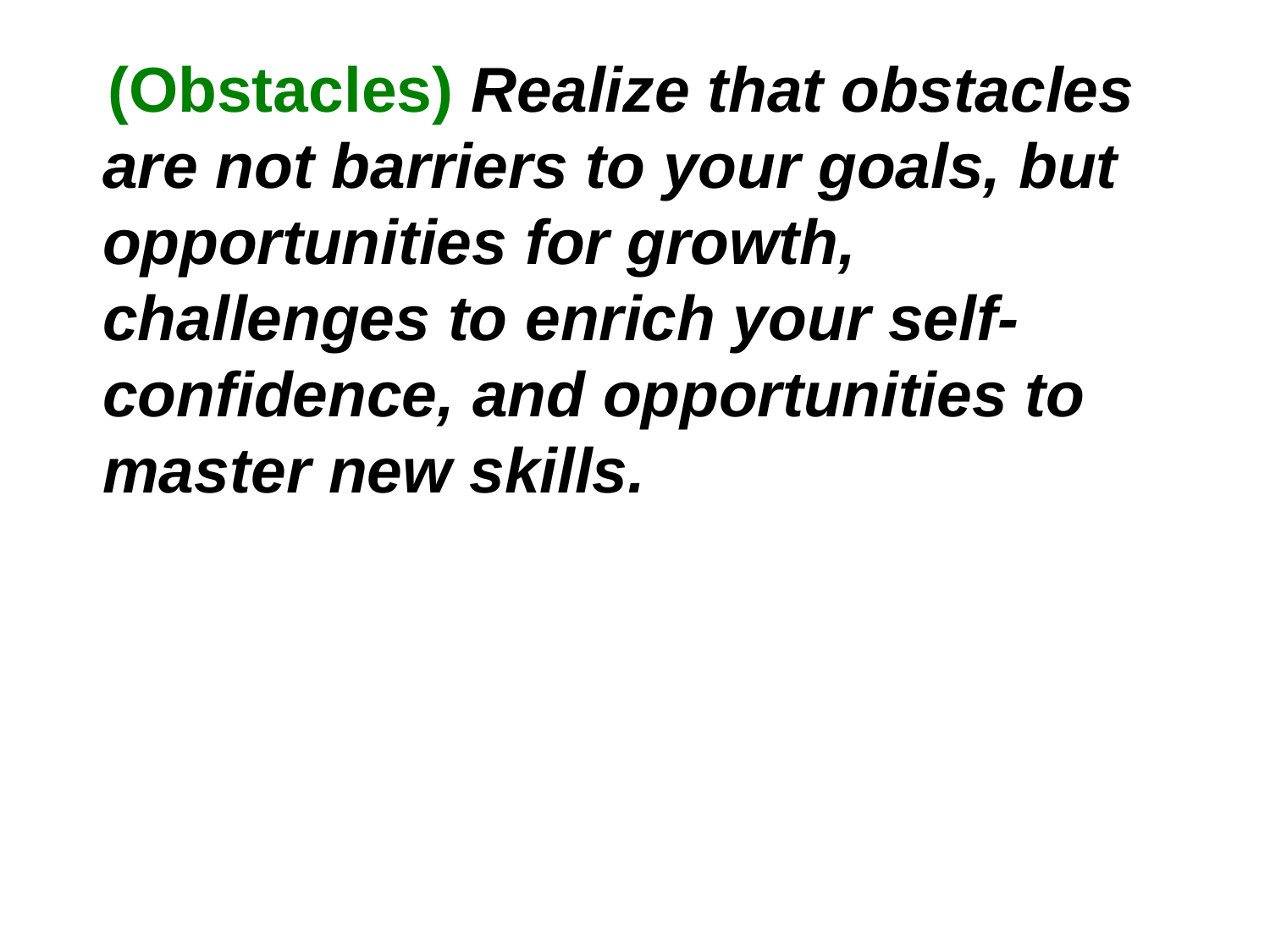

(Obstacles) Realize that obstacles are not barriers to your goals, but opportunities for growth, challenges to enrich your self-confidence, and opportunities to master new skills.